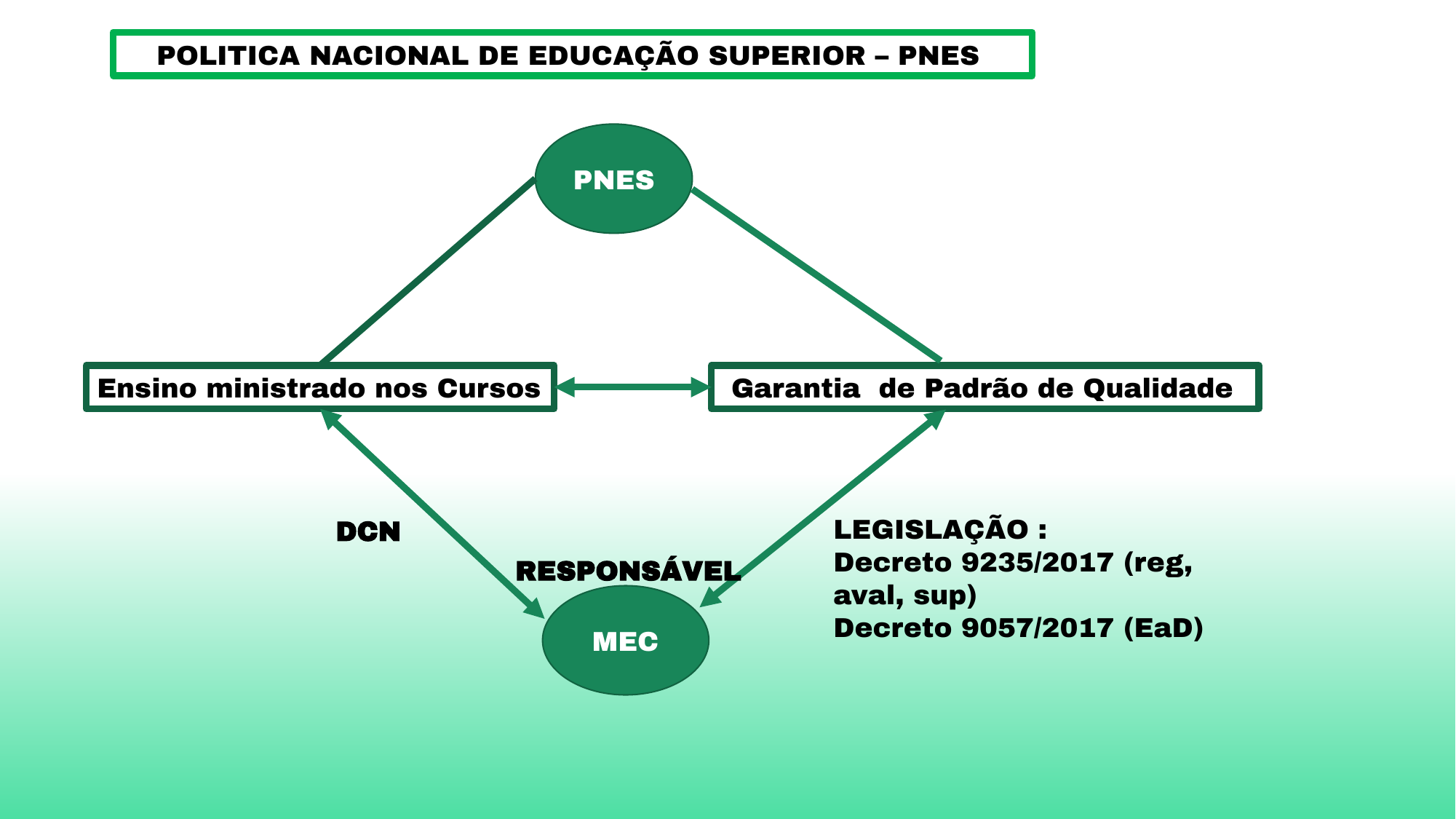

POLITICA NACIONAL DE EDUCAÇÃO SUPERIOR – PNES
PNES
Ensino ministrado nos Cursos
 Garantia  de Padrão de Qualidade
LEGISLAÇÃO :
Decreto 9235/2017 (reg, aval, sup)
Decreto 9057/2017 (EaD)
DCN
RESPONSÁVEL
MEC